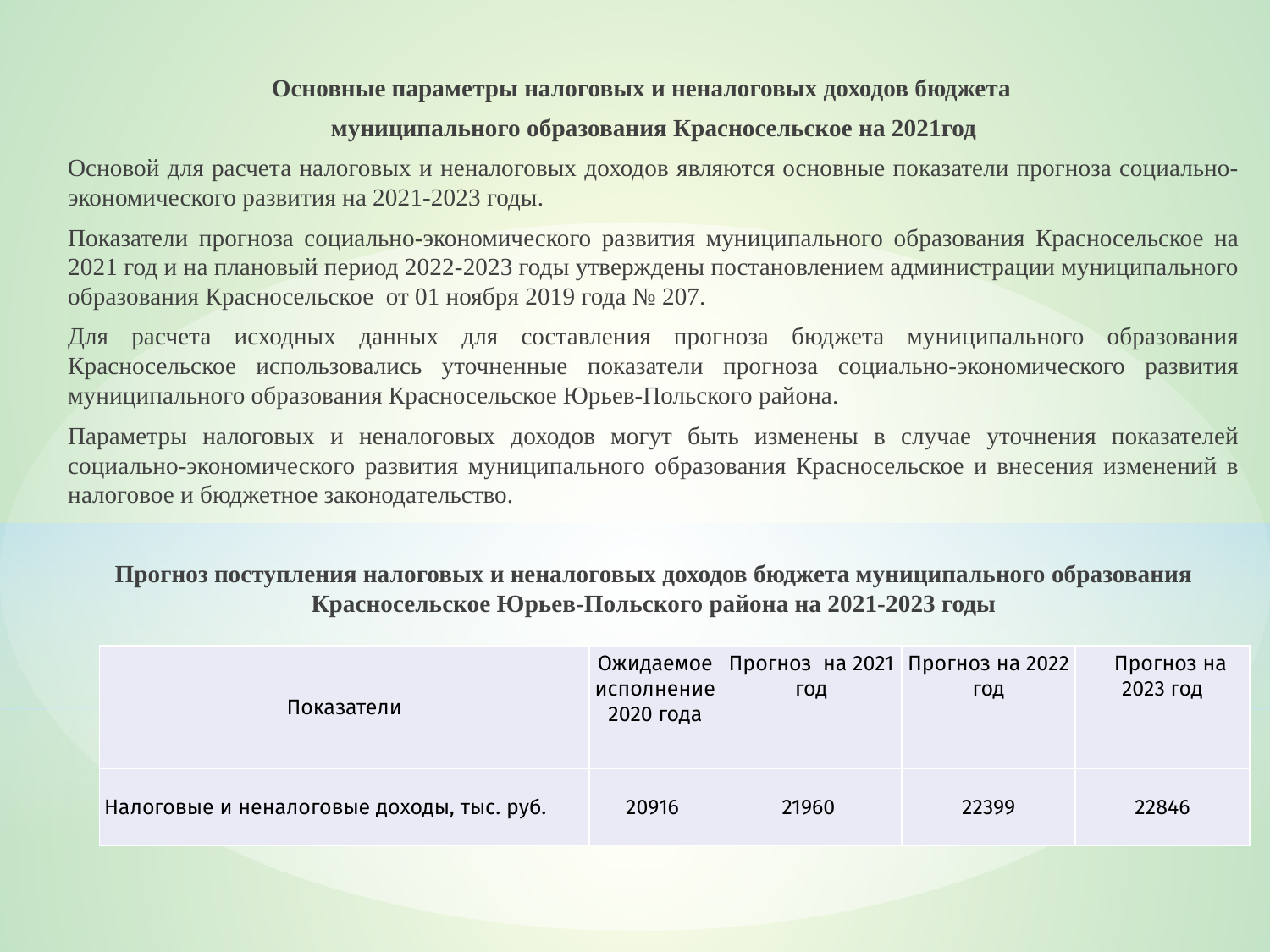

Основные параметры налоговых и неналоговых доходов бюджета
муниципального образования Красносельское на 2021год
Основой для расчета налоговых и неналоговых доходов являются основные показатели прогноза социально-экономического развития на 2021-2023 годы.
Показатели прогноза социально-экономического развития муниципального образования Красносельское на 2021 год и на плановый период 2022-2023 годы утверждены постановлением администрации муниципального образования Красносельское  от 01 ноября 2019 года № 207.
Для расчета исходных данных для составления прогноза бюджета муниципального образования Красносельское использовались уточненные показатели прогноза социально-экономического развития муниципального образования Красносельское Юрьев-Польского района.
Параметры налоговых и неналоговых доходов могут быть изменены в случае уточнения показателей социально-экономического развития муниципального образования Красносельское и внесения изменений в налоговое и бюджетное законодательство.

Прогноз поступления налоговых и неналоговых доходов бюджета муниципального образования Красносельское Юрьев-Польского района на 2021-2023 годы
| Показатели | Ожидаемое исполнение 2020 года | Прогноз на 2021 год | Прогноз на 2022 год | Прогноз на 2023 год |
| --- | --- | --- | --- | --- |
| Налоговые и неналоговые доходы, тыс. руб. | 20916 | 21960 | 22399 | 22846 |